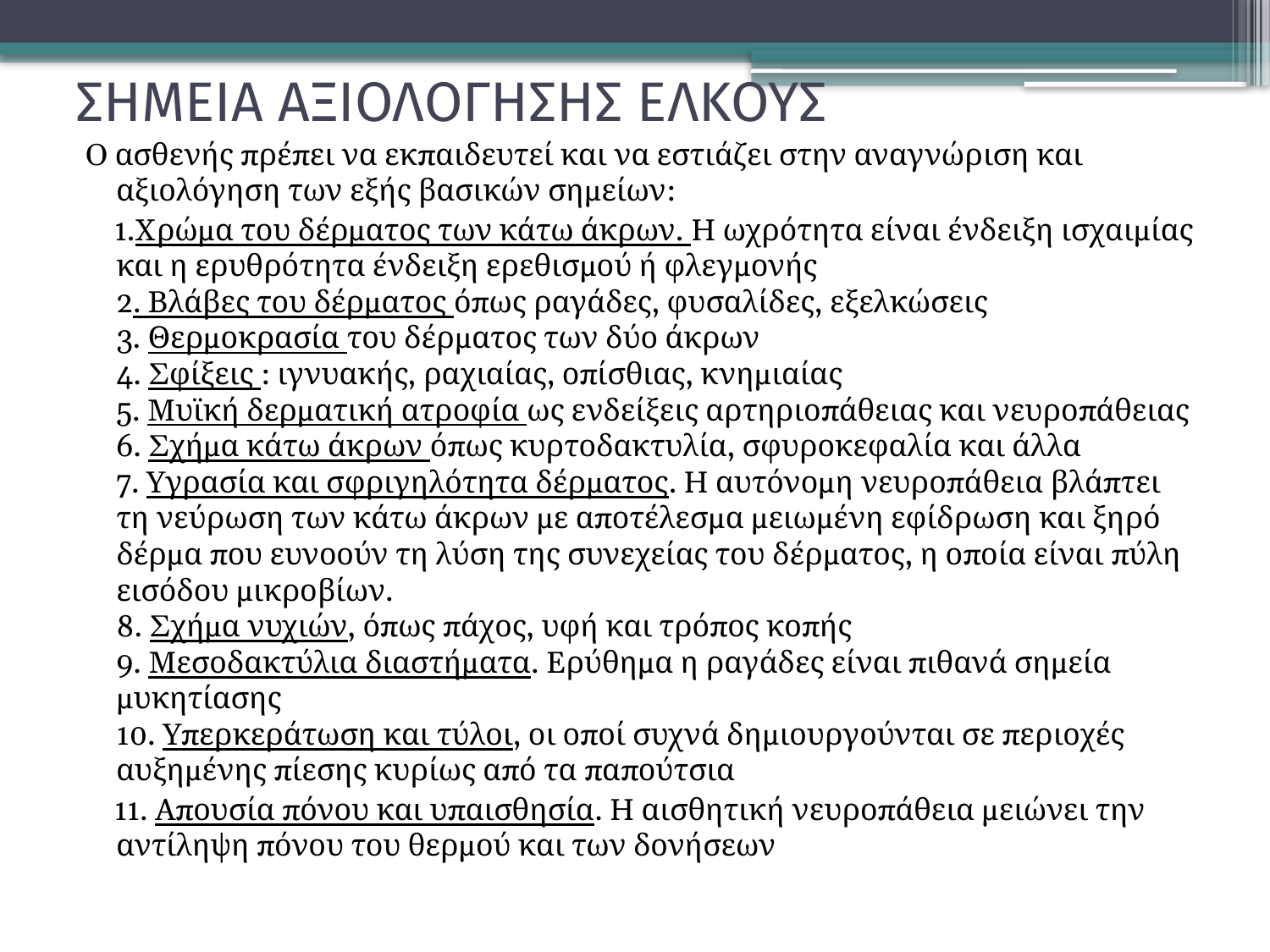

# ΣΗΜΕΙΑ ΑΞΙΟΛΟΓΗΣΗΣ ΕΛΚΟΥΣ
Ο ασθενής πρέπει να εκπαιδευτεί και να εστιάζει στην αναγνώριση και
αξιολόγηση των εξής βασικών σημείων:
    1.Χρώμα του δέρματος των κάτω άκρων. Η ωχρότητα είναι ένδειξη ισχαιμίας και η ερυθρότητα ένδειξη ερεθισμού ή φλεγμονής
2. Βλάβες του δέρματος όπως ραγάδες, φυσαλίδες, εξελκώσεις
3. Θερμοκρασία του δέρματος των δύο άκρων
4. Σφίξεις : ιγνυακής, ραχιαίας, οπίσθιας, κνημιαίας
5. Μυϊκή δερματική ατροφία ως ενδείξεις αρτηριοπάθειας και νευροπάθειας
6. Σχήμα κάτω άκρων όπως κυρτοδακτυλία, σφυροκεφαλία και άλλα
7. Υγρασία και σφριγηλότητα δέρματος. Η αυτόνομη νευροπάθεια βλάπτει τη νεύρωση των κάτω άκρων με αποτέλεσμα μειωμένη εφίδρωση και ξηρό δέρμα που ευνοούν τη λύση της συνεχείας του δέρματος, η οποία είναι πύλη εισόδου μικροβίων.
8. Σχήμα νυχιών, όπως πάχος, υφή και τρόπος κοπής
9. Μεσοδακτύλια διαστήματα. Ερύθημα η ραγάδες είναι πιθανά σημεία μυκητίασης
10. Υπερκεράτωση και τύλοι, οι οποί συχνά δημιουργούνται σε περιοχές αυξημένης πίεσης κυρίως από τα παπούτσια
    11. Απουσία πόνου και υπαισθησία. Η αισθητική νευροπάθεια μειώνει την αντίληψη πόνου του θερμού και των δονήσεων